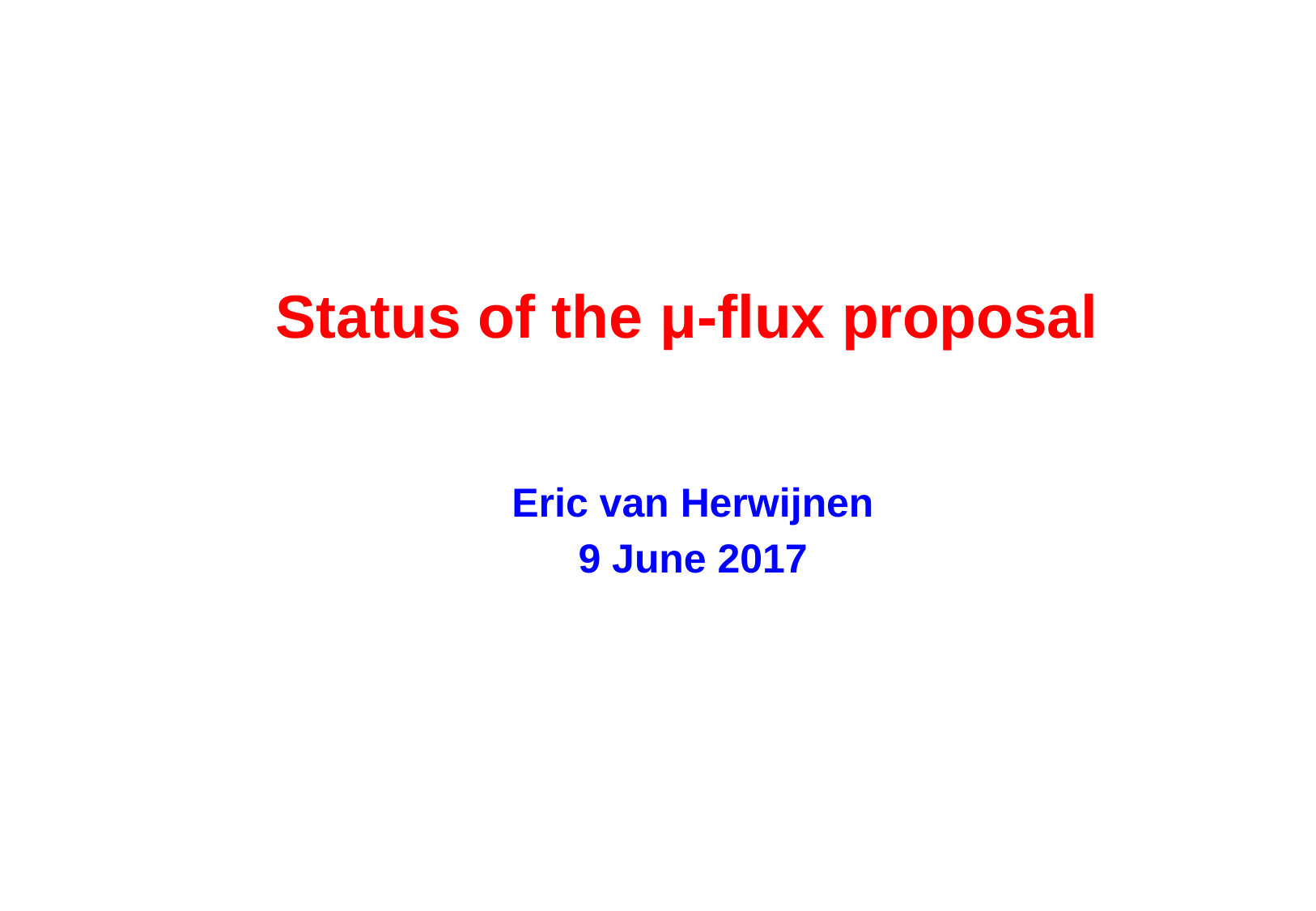

# Status of the μ-flux proposal
Eric van Herwijnen
9 June 2017